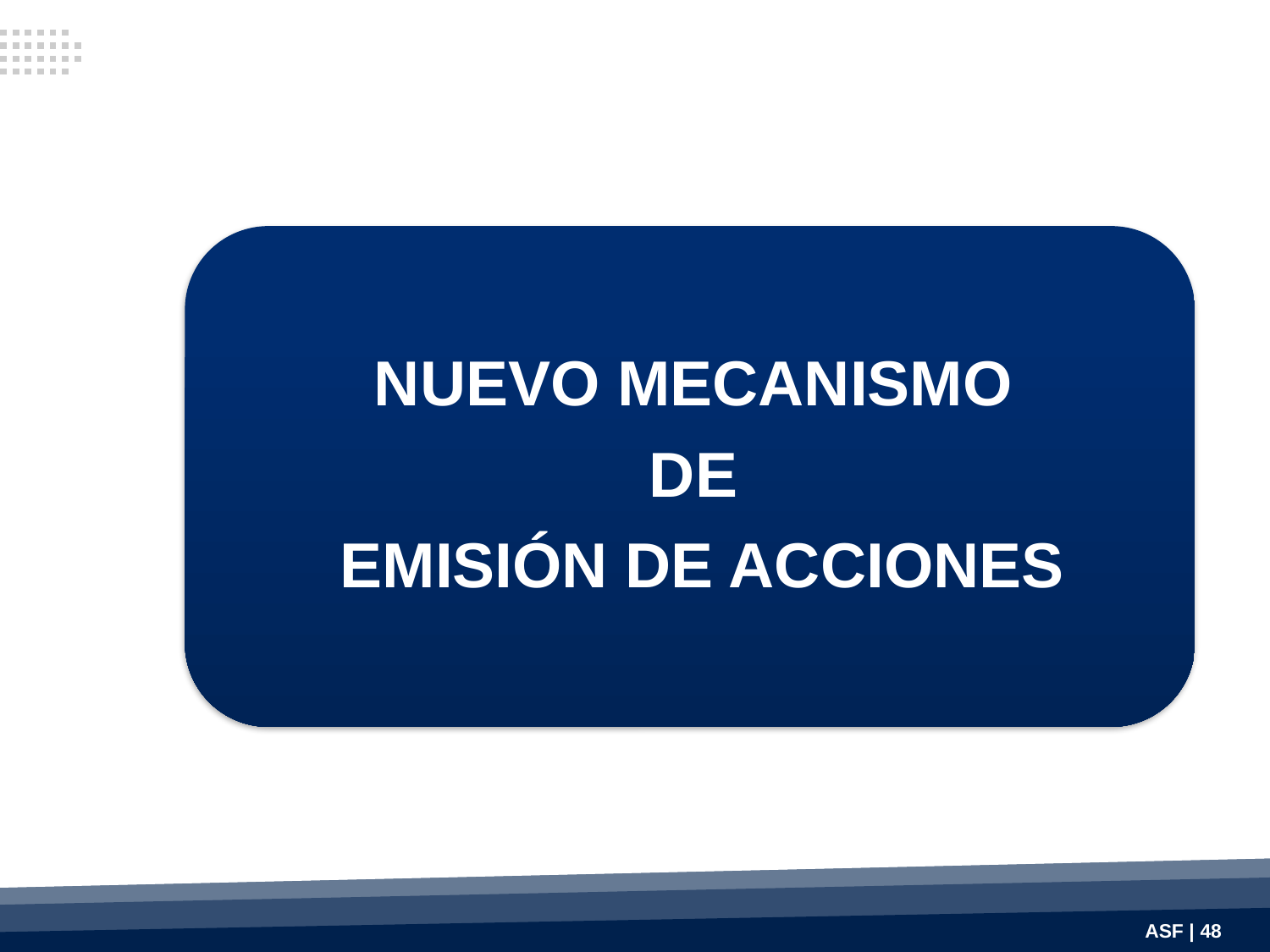

NUEVO MECANISMO
DE
EMISIÓN DE ACCIONES
ASF | 48